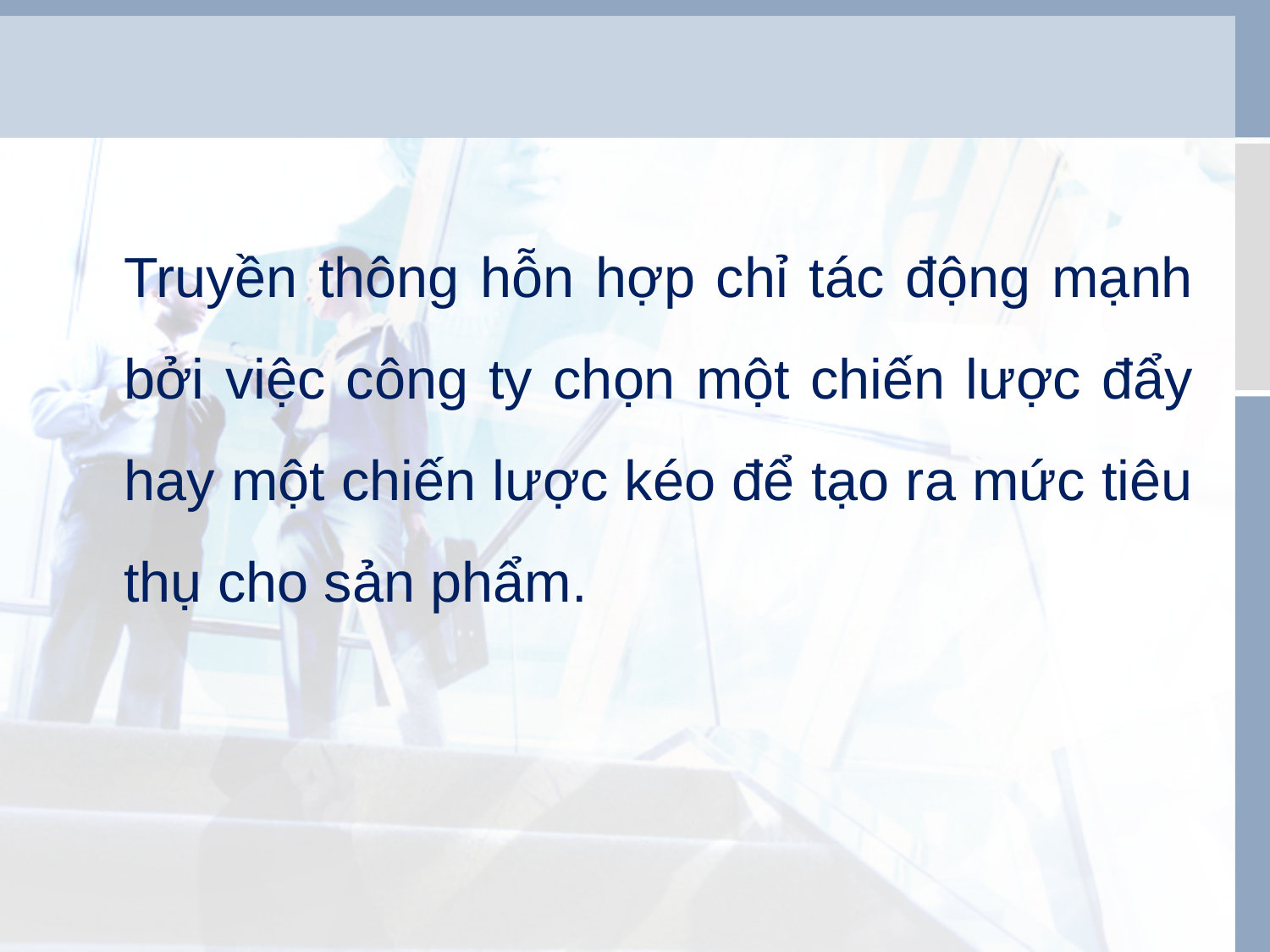

Truyền thông hỗn hợp chỉ tác động mạnh bởi việc công ty chọn một chiến lược đẩy hay một chiến lược kéo để tạo ra mức tiêu thụ cho sản phẩm.